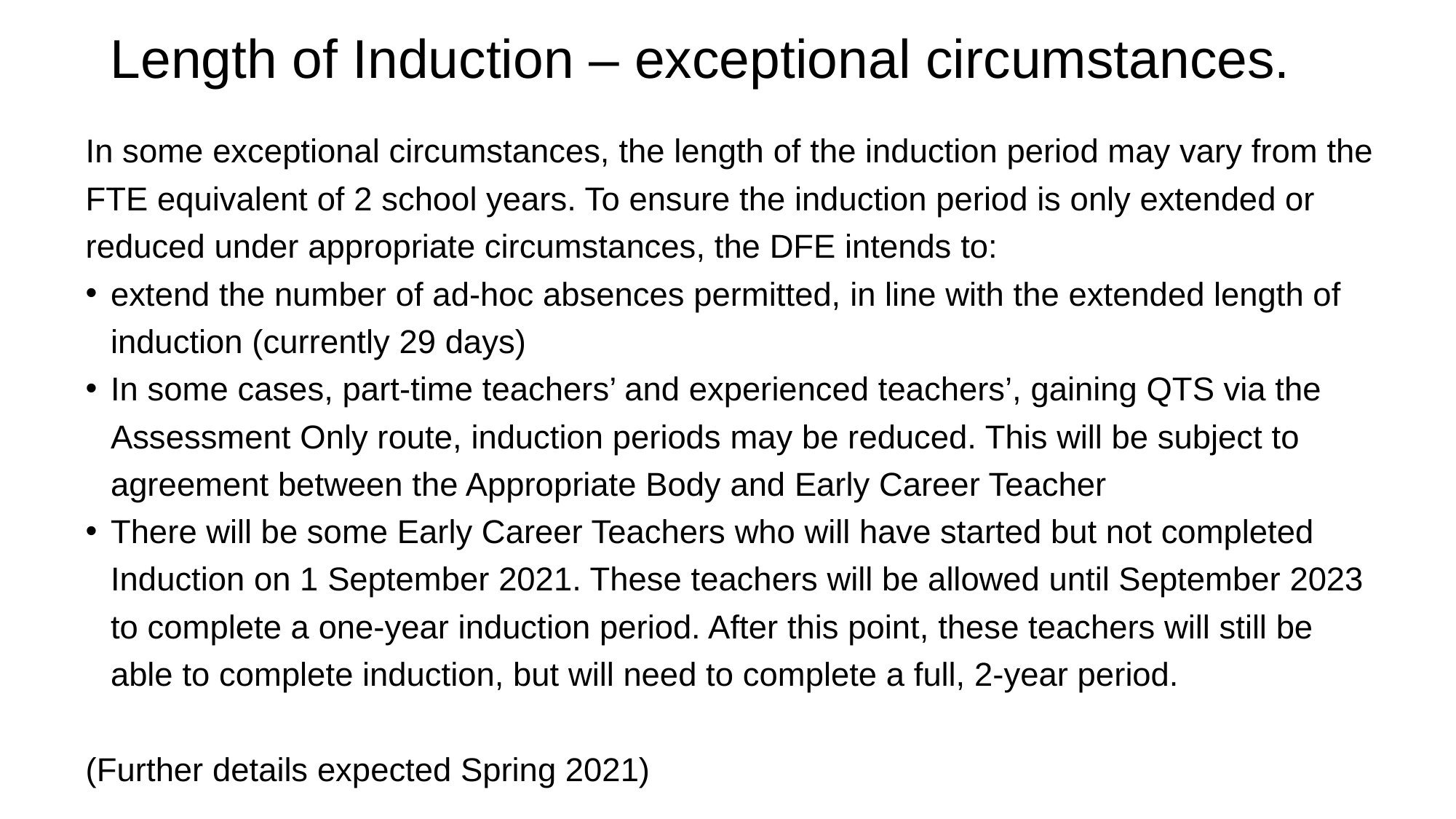

# Length of Induction – exceptional circumstances.
In some exceptional circumstances, the length of the induction period may vary from the FTE equivalent of 2 school years. To ensure the induction period is only extended or reduced under appropriate circumstances, the DFE intends to:
extend the number of ad-hoc absences permitted, in line with the extended length of induction (currently 29 days)
In some cases, part-time teachers’ and experienced teachers’, gaining QTS via the Assessment Only route, induction periods may be reduced. This will be subject to agreement between the Appropriate Body and Early Career Teacher
There will be some Early Career Teachers who will have started but not completed Induction on 1 September 2021. These teachers will be allowed until September 2023 to complete a one-year induction period. After this point, these teachers will still be able to complete induction, but will need to complete a full, 2-year period.

(Further details expected Spring 2021)